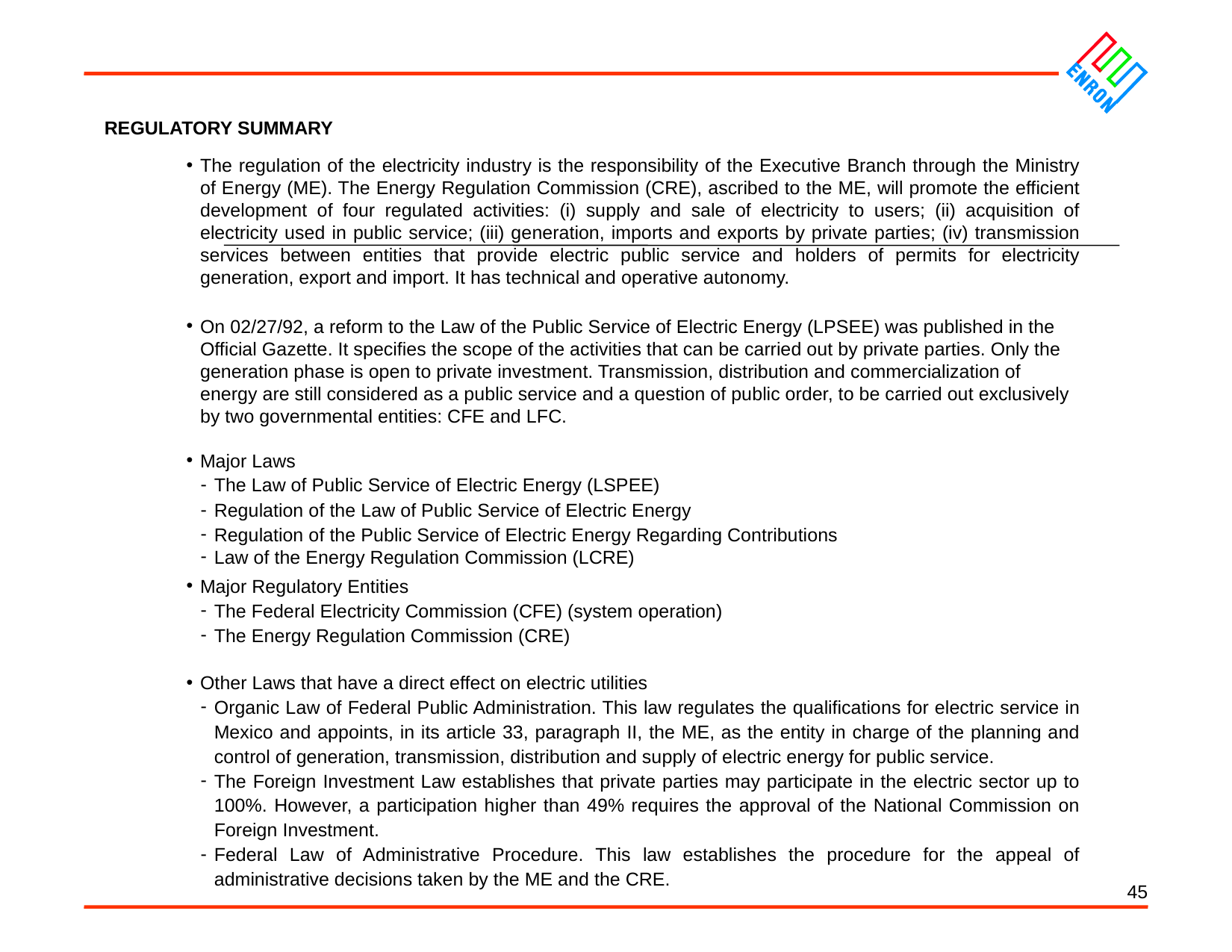

REGULATORY SUMMARY
The regulation of the electricity industry is the responsibility of the Executive Branch through the Ministry of Energy (ME). The Energy Regulation Commission (CRE), ascribed to the ME, will promote the efficient development of four regulated activities: (i) supply and sale of electricity to users; (ii) acquisition of electricity used in public service; (iii) generation, imports and exports by private parties; (iv) transmission services between entities that provide electric public service and holders of permits for electricity generation, export and import. It has technical and operative autonomy.

On 02/27/92, a reform to the Law of the Public Service of Electric Energy (LPSEE) was published in the Official Gazette. It specifies the scope of the activities that can be carried out by private parties. Only the generation phase is open to private investment. Transmission, distribution and commercialization of energy are still considered as a public service and a question of public order, to be carried out exclusively by two governmental entities: CFE and LFC.

Major Laws
The Law of Public Service of Electric Energy (LSPEE)
Regulation of the Law of Public Service of Electric Energy
Regulation of the Public Service of Electric Energy Regarding Contributions
Law of the Energy Regulation Commission (LCRE)
Major Regulatory Entities
The Federal Electricity Commission (CFE) (system operation)
The Energy Regulation Commission (CRE)

Other Laws that have a direct effect on electric utilities
Organic Law of Federal Public Administration. This law regulates the qualifications for electric service in Mexico and appoints, in its article 33, paragraph II, the ME, as the entity in charge of the planning and control of generation, transmission, distribution and supply of electric energy for public service.
The Foreign Investment Law establishes that private parties may participate in the electric sector up to 100%. However, a participation higher than 49% requires the approval of the National Commission on Foreign Investment.
Federal Law of Administrative Procedure. This law establishes the procedure for the appeal of administrative decisions taken by the ME and the CRE.

45